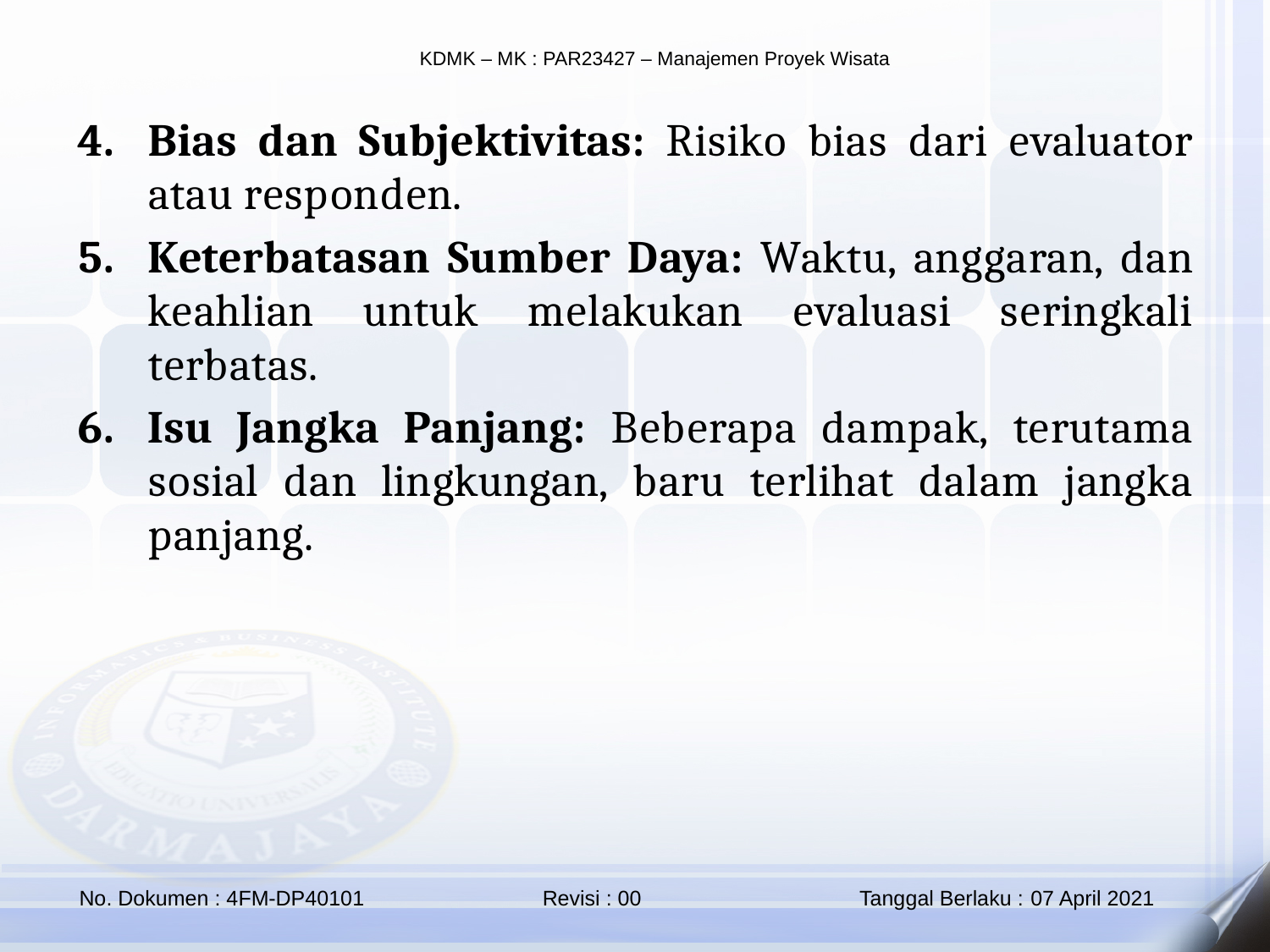

Bias dan Subjektivitas: Risiko bias dari evaluator atau responden.
Keterbatasan Sumber Daya: Waktu, anggaran, dan keahlian untuk melakukan evaluasi seringkali terbatas.
Isu Jangka Panjang: Beberapa dampak, terutama sosial dan lingkungan, baru terlihat dalam jangka panjang.